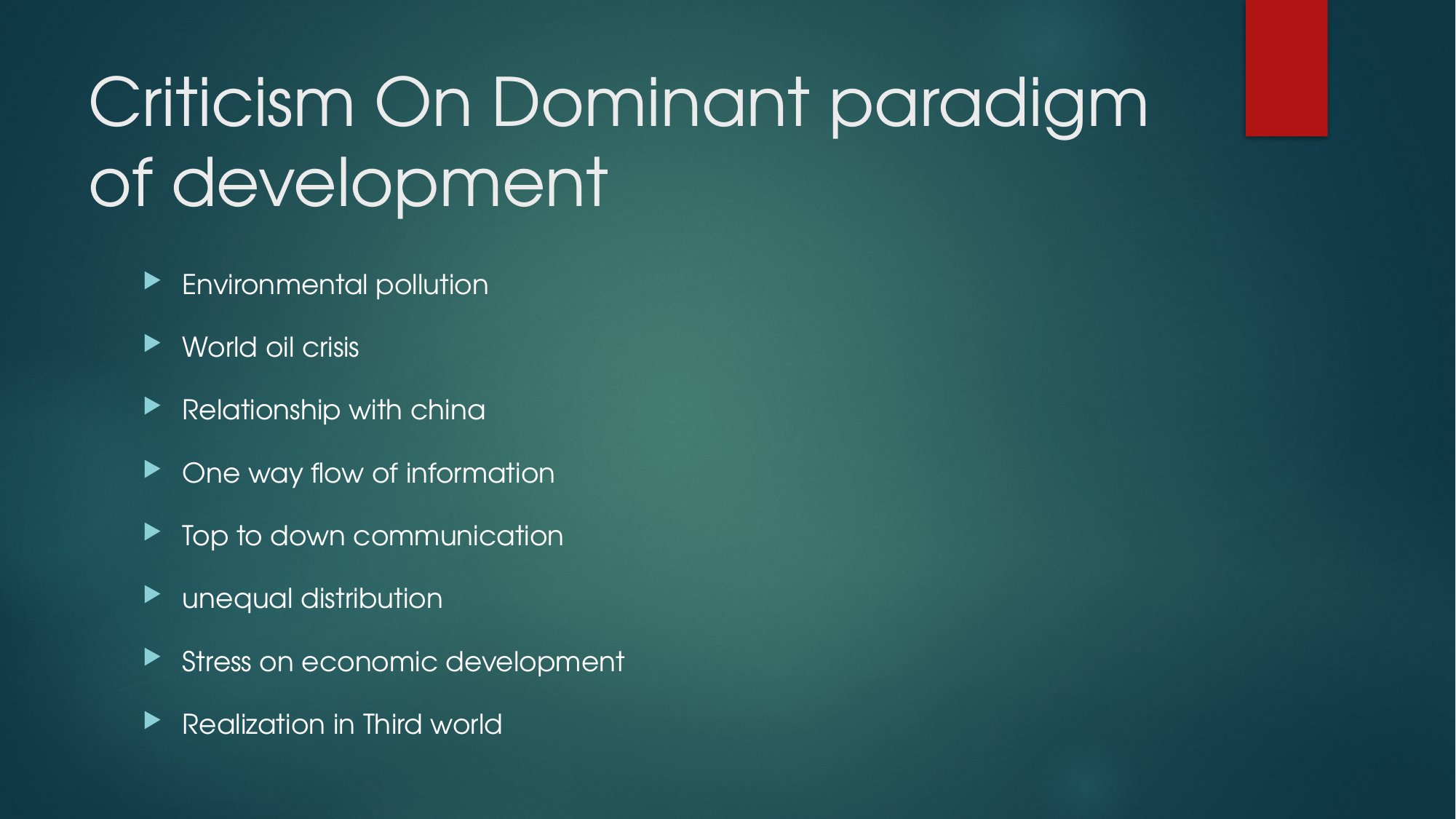

# Criticism On Dominant paradigm of development
Environmental pollution
World oil crisis
Relationship with china
One way flow of information
Top to down communication
unequal distribution
Stress on economic development
Realization in Third world